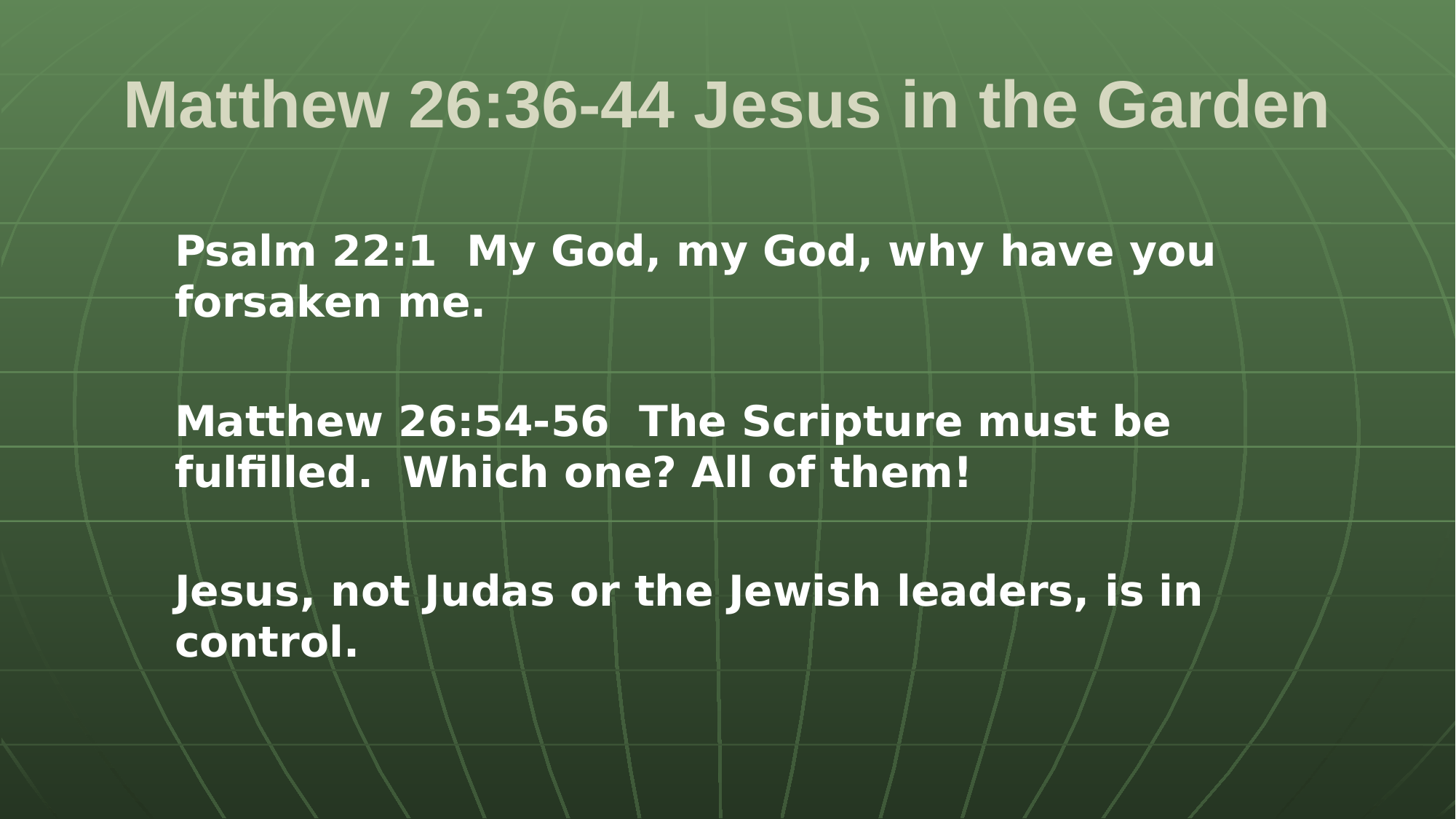

# Matthew 26:36-44 Jesus in the Garden
Psalm 22:1  My God, my God, why have you forsaken me.

Matthew 26:54-56  The Scripture must be fulfilled.  Which one? All of them!

Jesus, not Judas or the Jewish leaders, is in control.